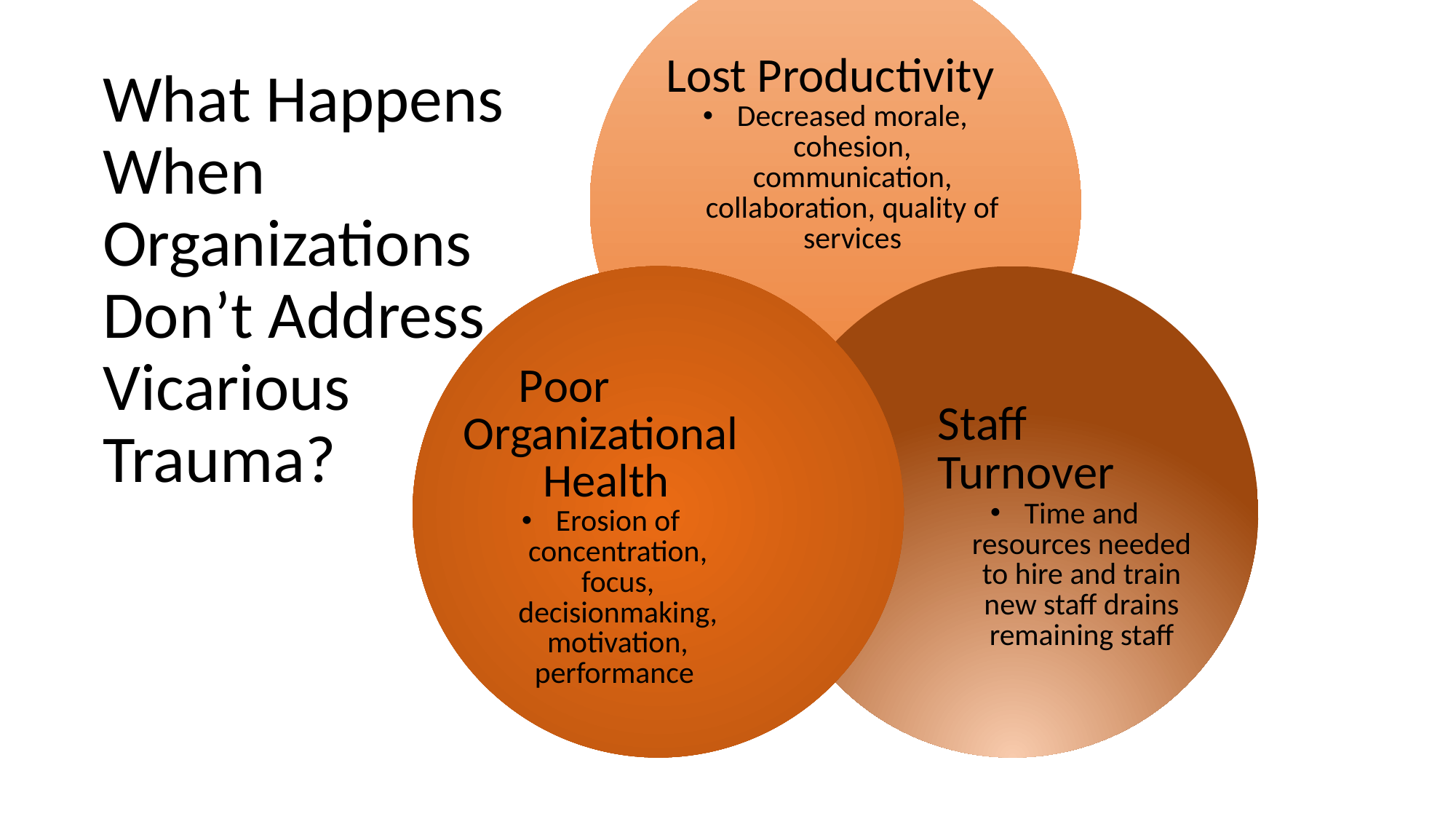

Lost Productivity
Erosion of concentration, focus, decisionmaking, motivation, performance
Time and resources needed to hire and train new staff drains remaining staff
# What Happens When Organizations Don’t Address Vicarious Trauma?